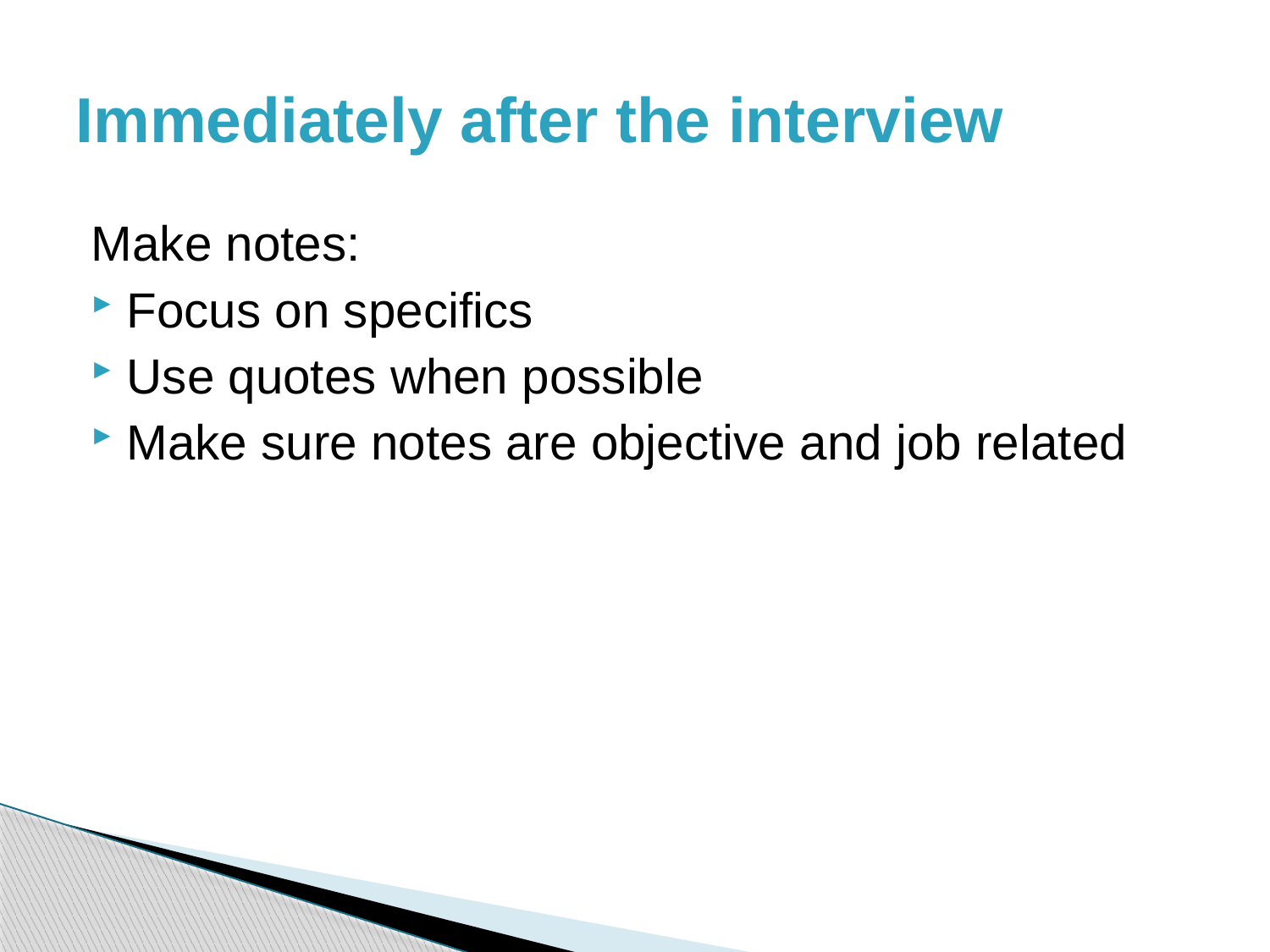

# Immediately after the interview
Make notes:
Focus on specifics
Use quotes when possible
Make sure notes are objective and job related